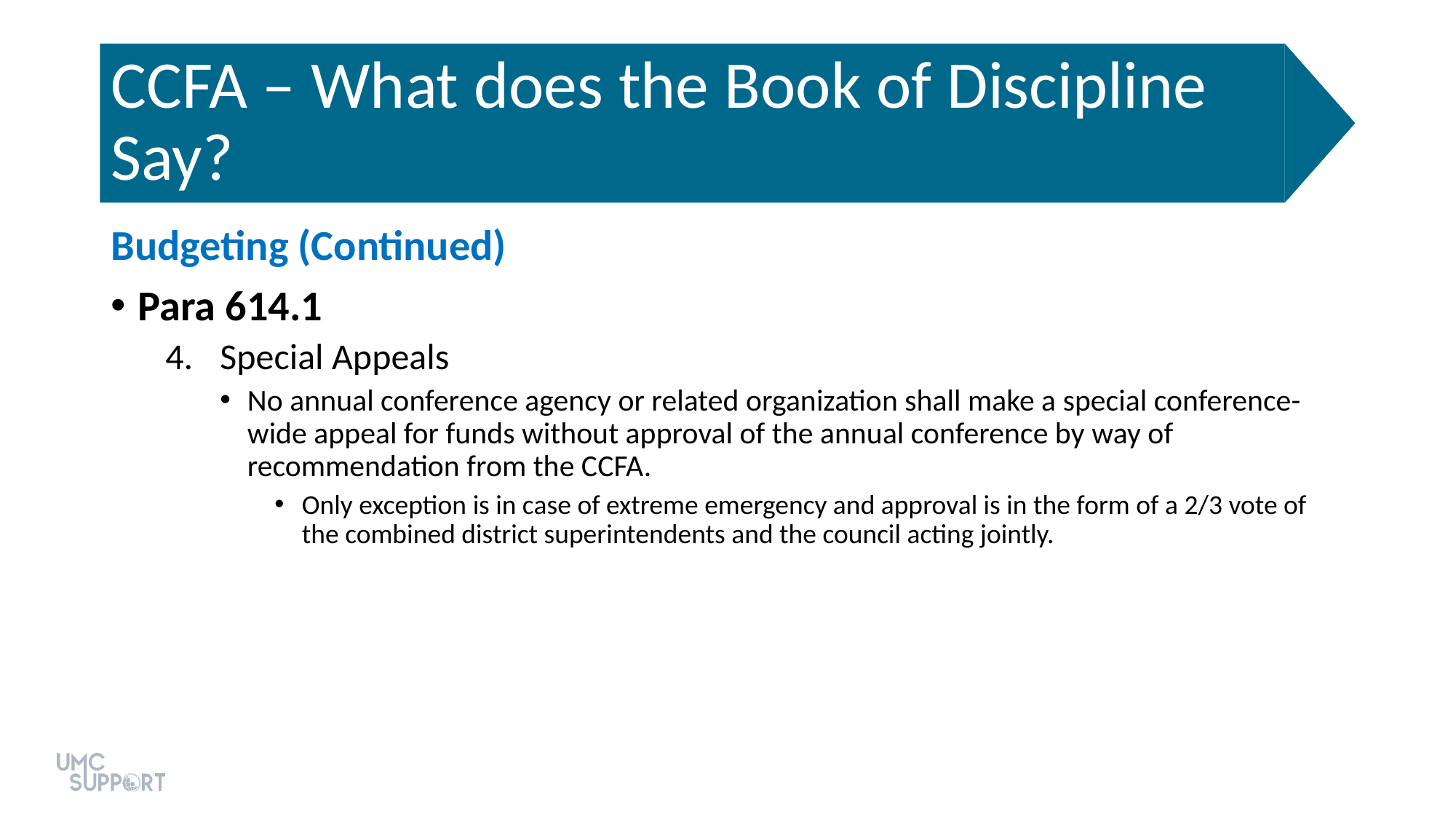

# CCFA – What does the Book of Discipline Say?
Budgeting (Continued)
Para 614.1
Special Appeals
No annual conference agency or related organization shall make a special conference-wide appeal for funds without approval of the annual conference by way of recommendation from the CCFA.
Only exception is in case of extreme emergency and approval is in the form of a 2/3 vote of the combined district superintendents and the council acting jointly.